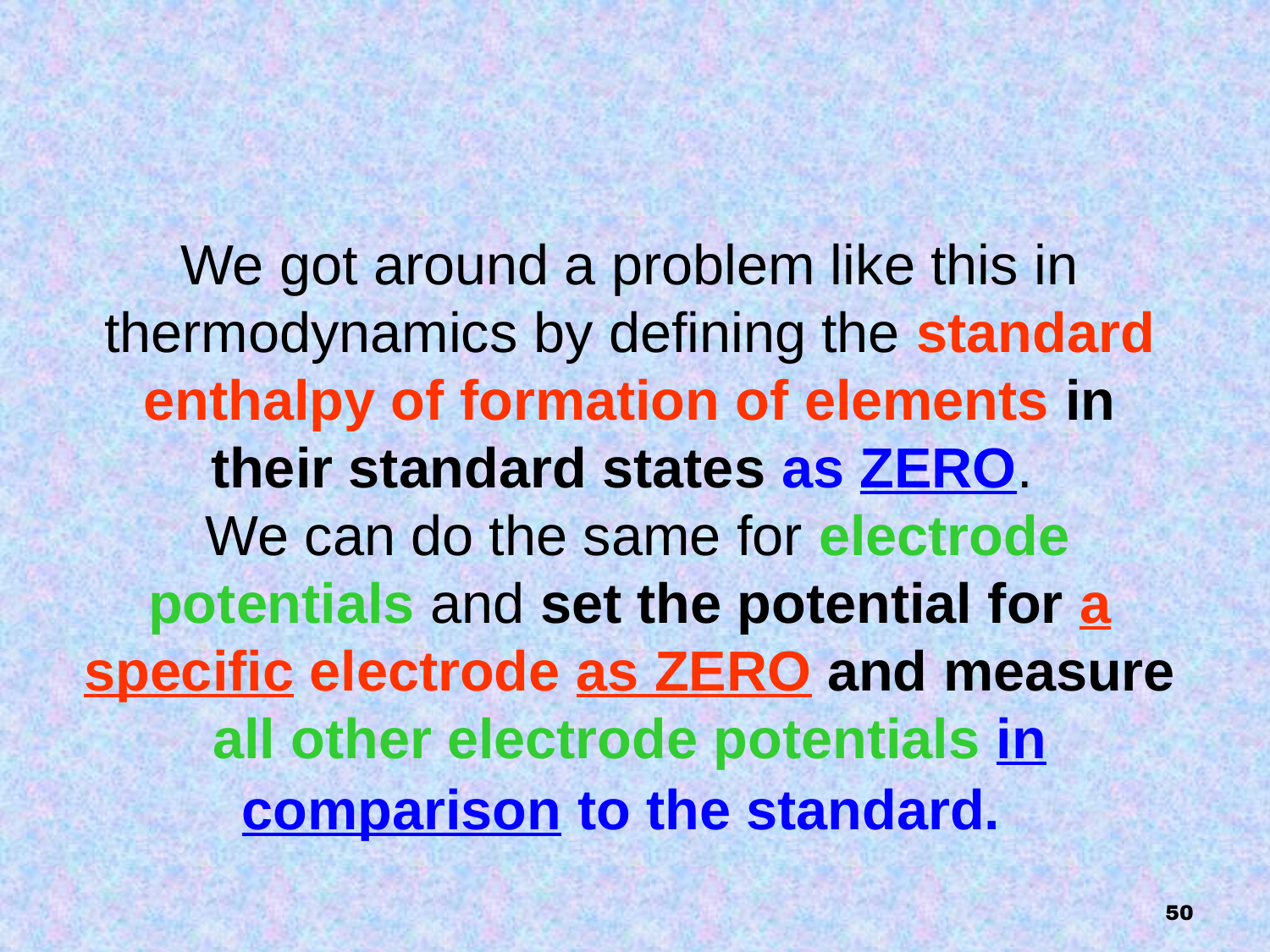

We got around a problem like this in thermodynamics by defining the standard enthalpy of formation of elements in their standard states as ZERO.
 We can do the same for electrode potentials and set the potential for a specific electrode as ZERO and measure all other electrode potentials in comparison to the standard.
50